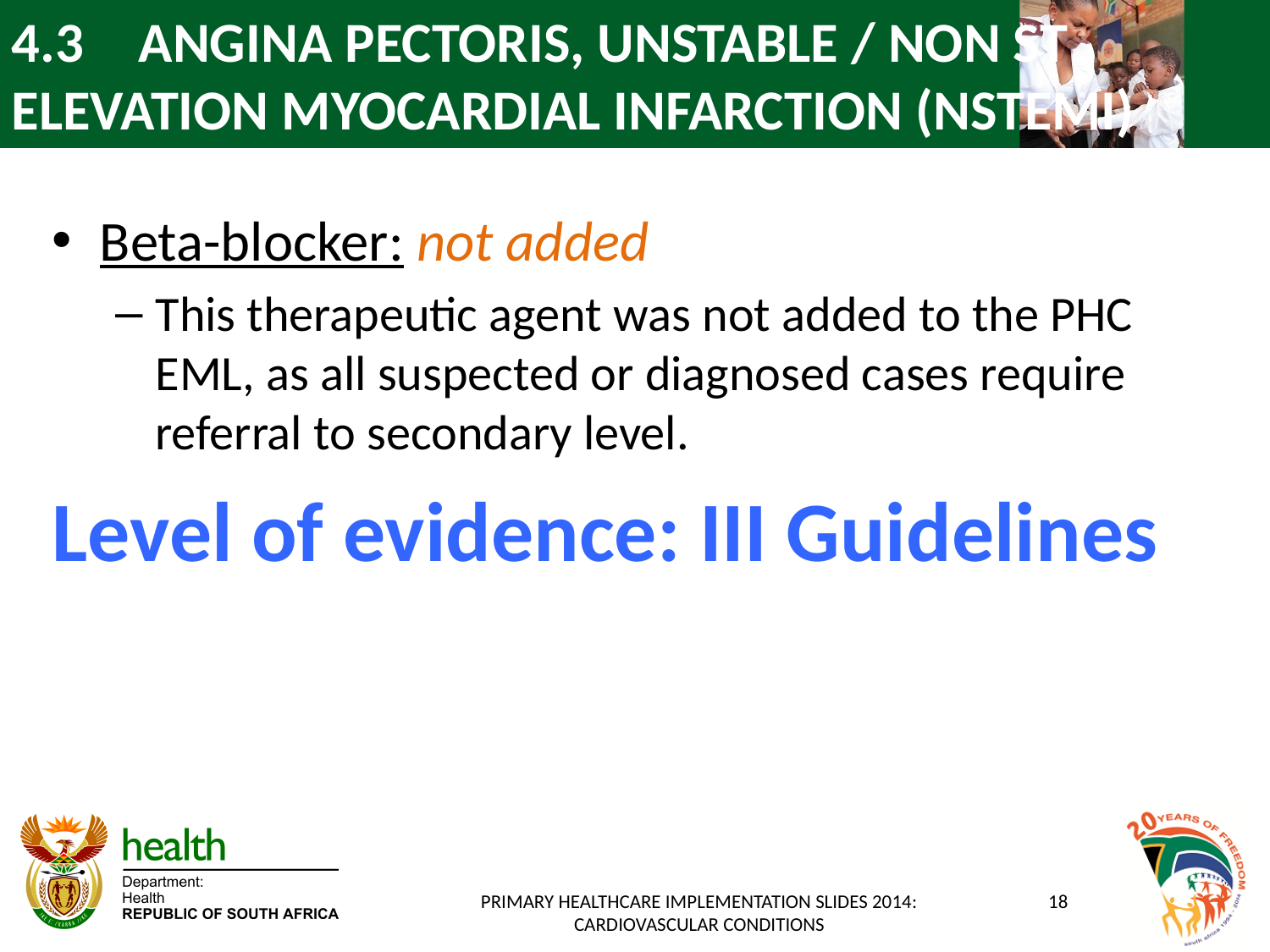

# 4.3 	ANGINA PECTORIS, UNSTABLE / NON ST ELEVATION MYOCARDIAL INFARCTION (NSTEMI)
Βeta-blocker: not added
This therapeutic agent was not added to the PHC EML, as all suspected or diagnosed cases require referral to secondary level.
Level of evidence: III Guidelines

PRIMARY HEALTHCARE IMPLEMENTATION SLIDES 2014: CARDIOVASCULAR CONDITIONS
18